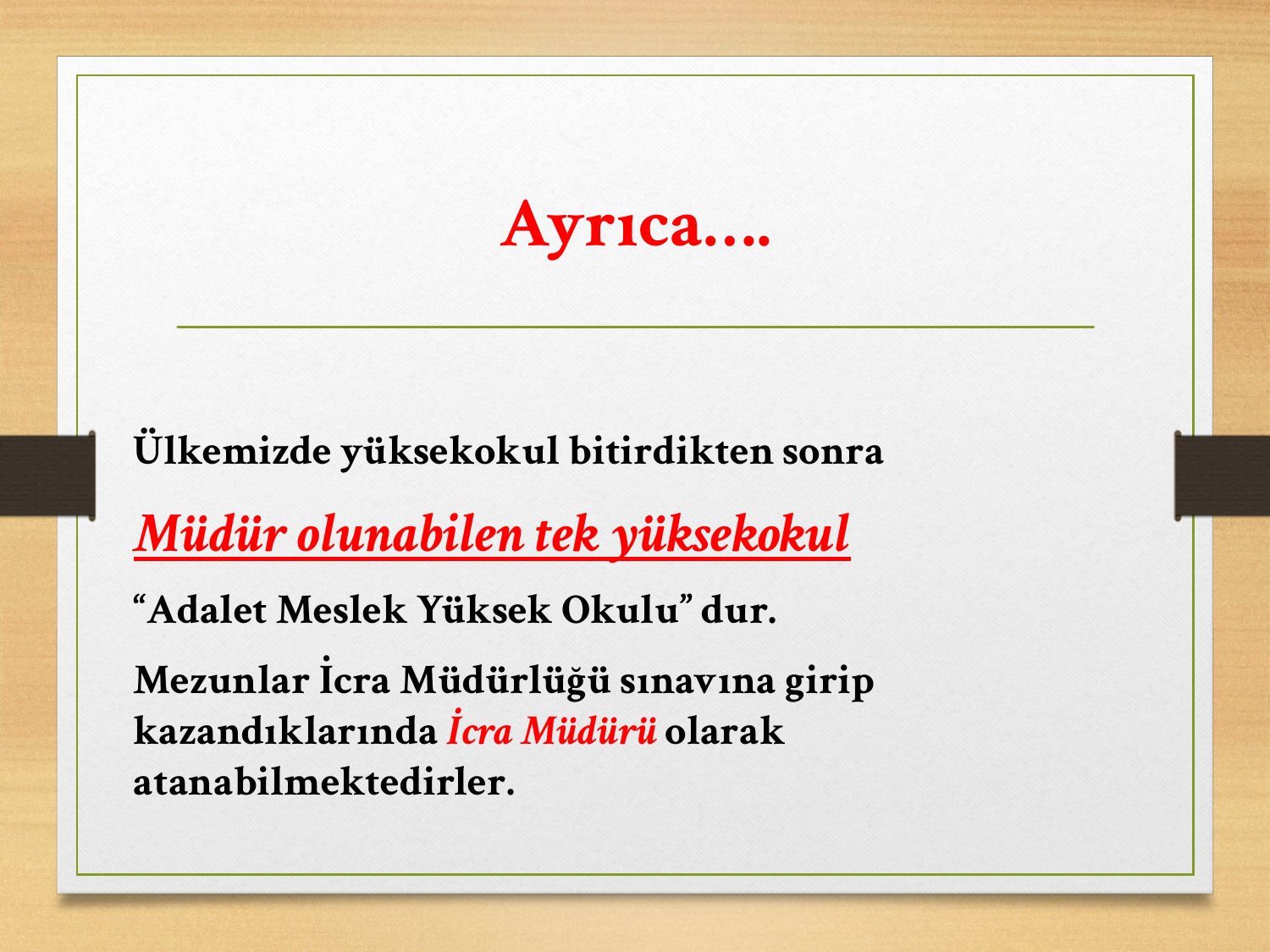

# Ayrıca….

Ülkemizde yüksekokul bitirdikten sonra
Müdür olunabilen tek yüksekokul
“Adalet Meslek Yüksek Okulu” dur.
Mezunlar İcra Müdürlüğü sınavına girip kazandıklarında İcra Müdürü olarak atanabilmektedirler.